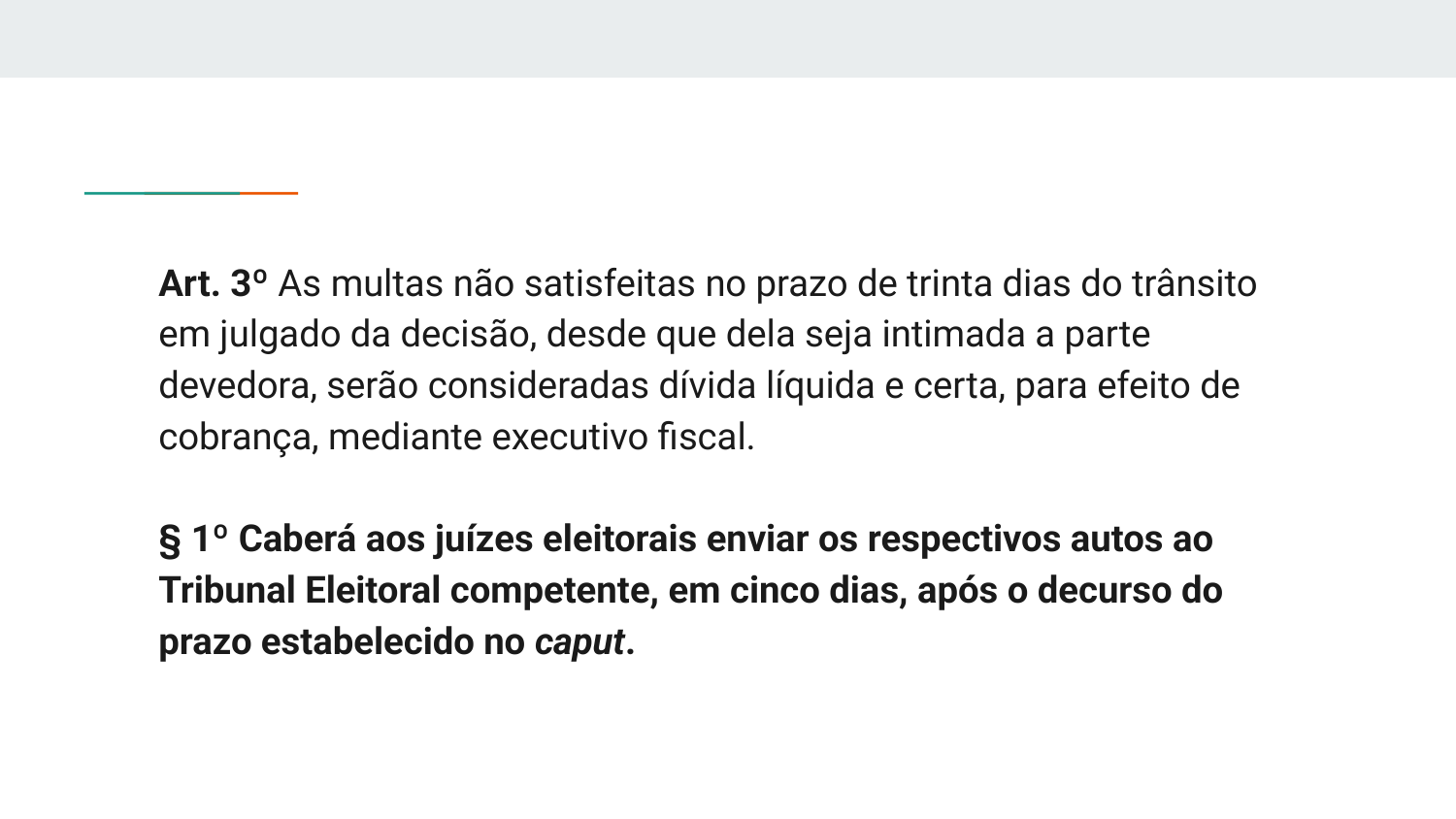

Art. 3º As multas não satisfeitas no prazo de trinta dias do trânsito em julgado da decisão, desde que dela seja intimada a parte devedora, serão consideradas dívida líquida e certa, para efeito de cobrança, mediante executivo fiscal.

§ 1º Caberá aos juízes eleitorais enviar os respectivos autos ao Tribunal Eleitoral competente, em cinco dias, após o decurso do prazo estabelecido no caput.